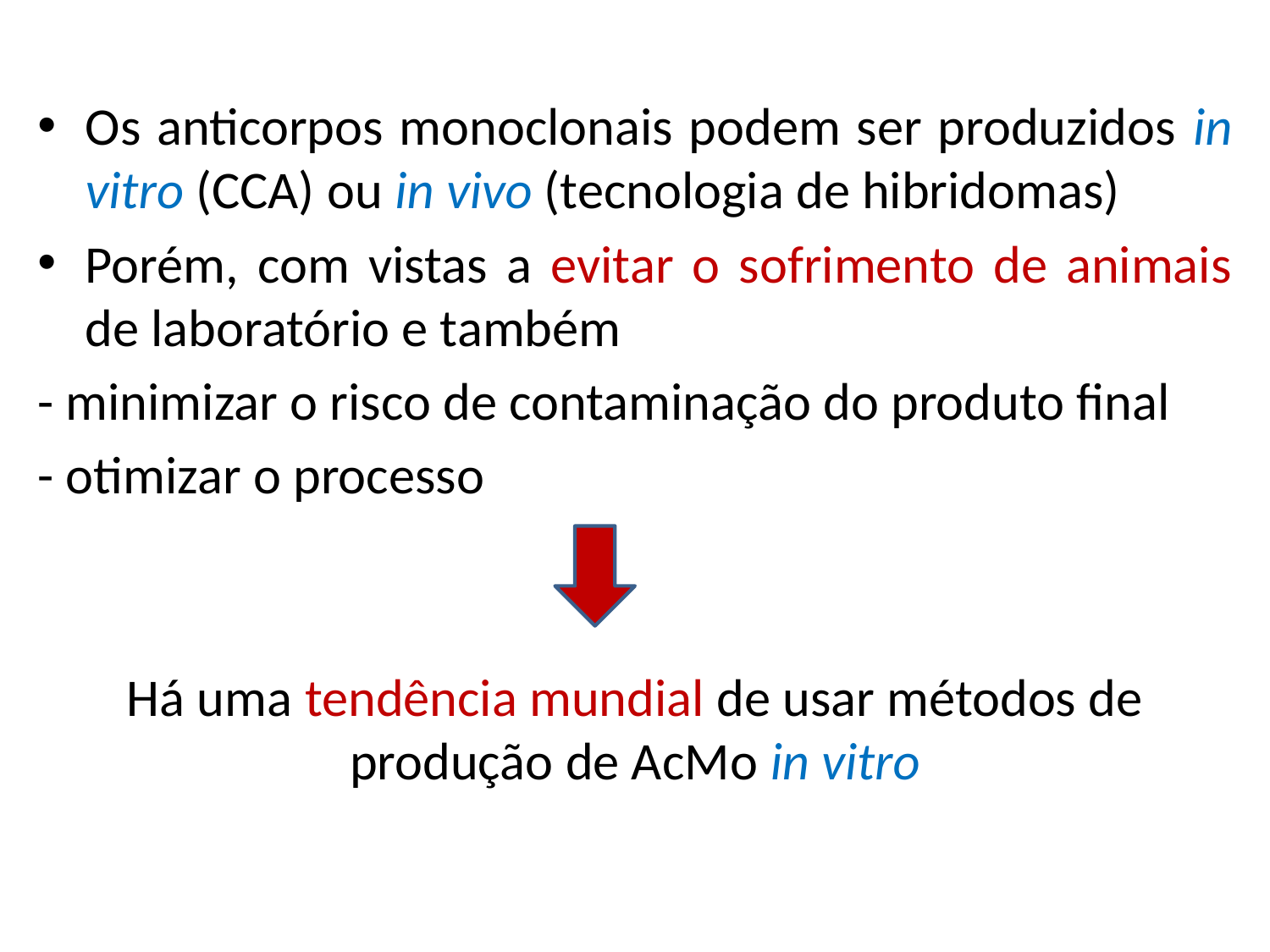

Os anticorpos monoclonais podem ser produzidos in vitro (CCA) ou in vivo (tecnologia de hibridomas)
Porém, com vistas a evitar o sofrimento de animais de laboratório e também
- minimizar o risco de contaminação do produto final
- otimizar o processo

Há uma tendência mundial de usar métodos de produção de AcMo in vitro